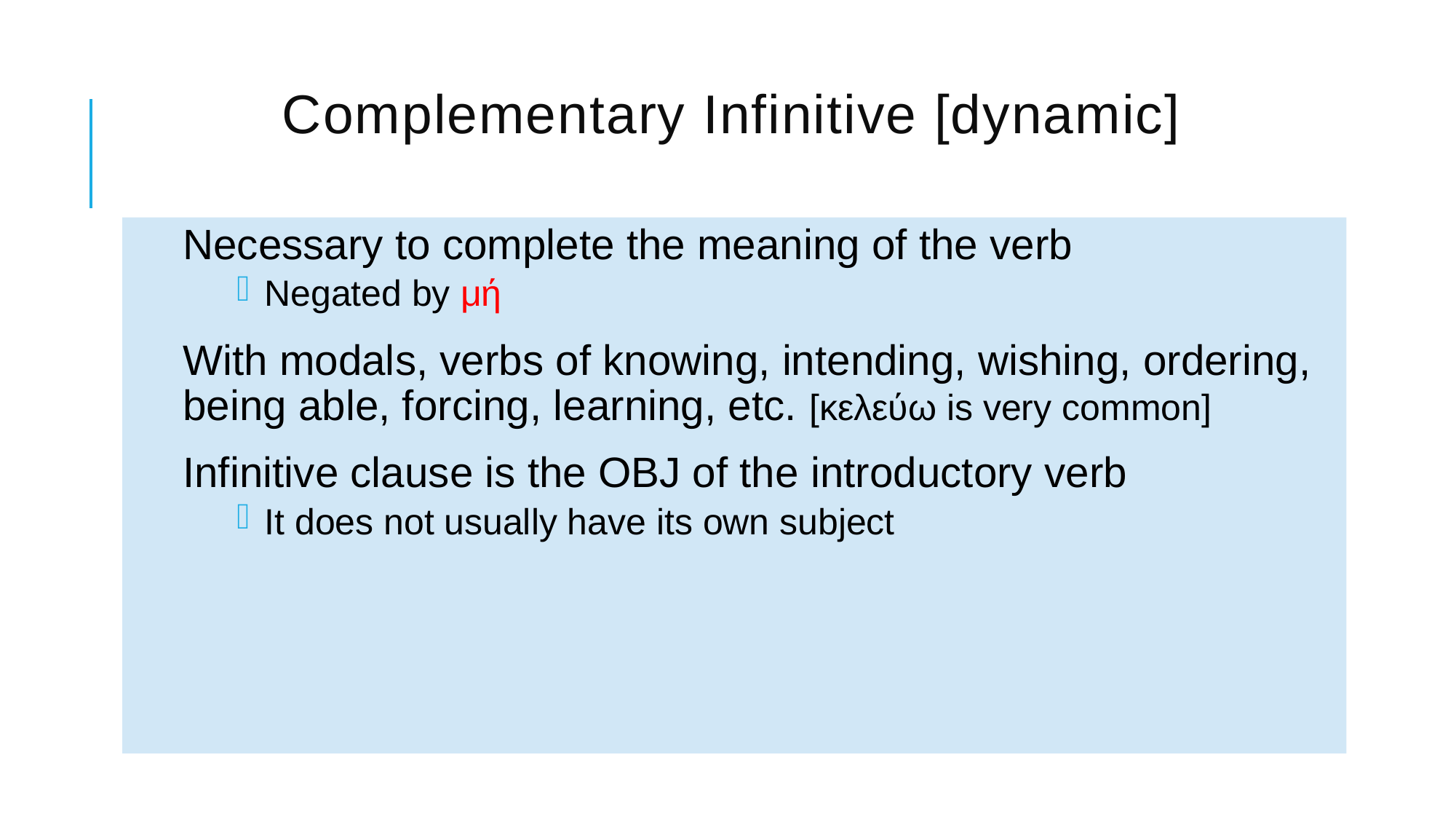

# Complementary Infinitive [dynamic]
Necessary to complete the meaning of the verb
Negated by μή
With modals, verbs of knowing, intending, wishing, ordering, being able, forcing, learning, etc. [κελεύω is very common]
Infinitive clause is the OBJ of the introductory verb
It does not usually have its own subject